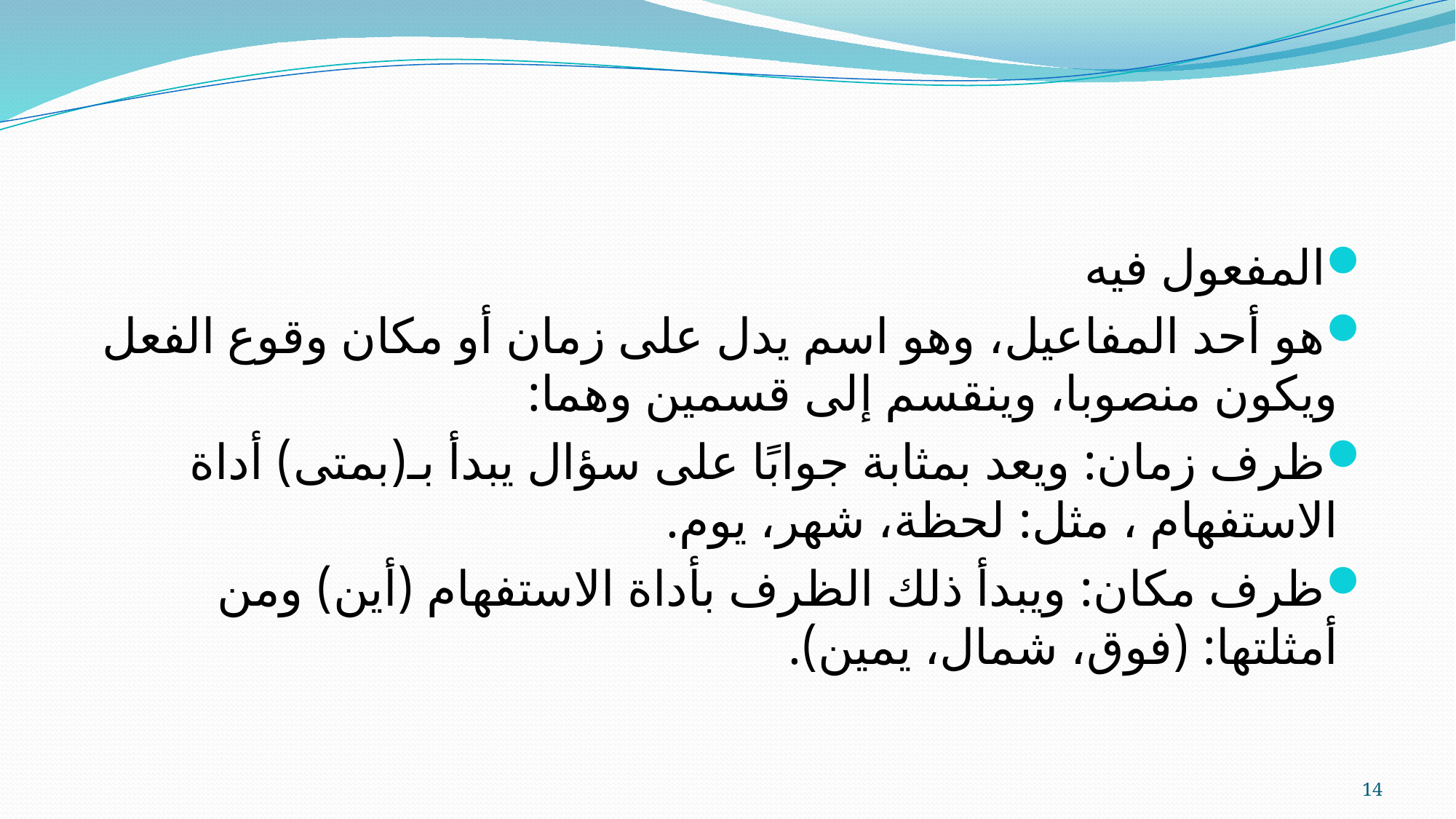

المفعول فيه
هو أحد المفاعيل، وهو اسم يدل على زمان أو مكان وقوع الفعل ويكون منصوبا، وينقسم إلى قسمين وهما:
ظرف زمان: ويعد بمثابة جوابًا على سؤال يبدأ بـ(بمتى) أداة الاستفهام ، مثل: لحظة، شهر، يوم.
ظرف مكان: ويبدأ ذلك الظرف بأداة الاستفهام (أين) ومن أمثلتها: (فوق، شمال، يمين).

14